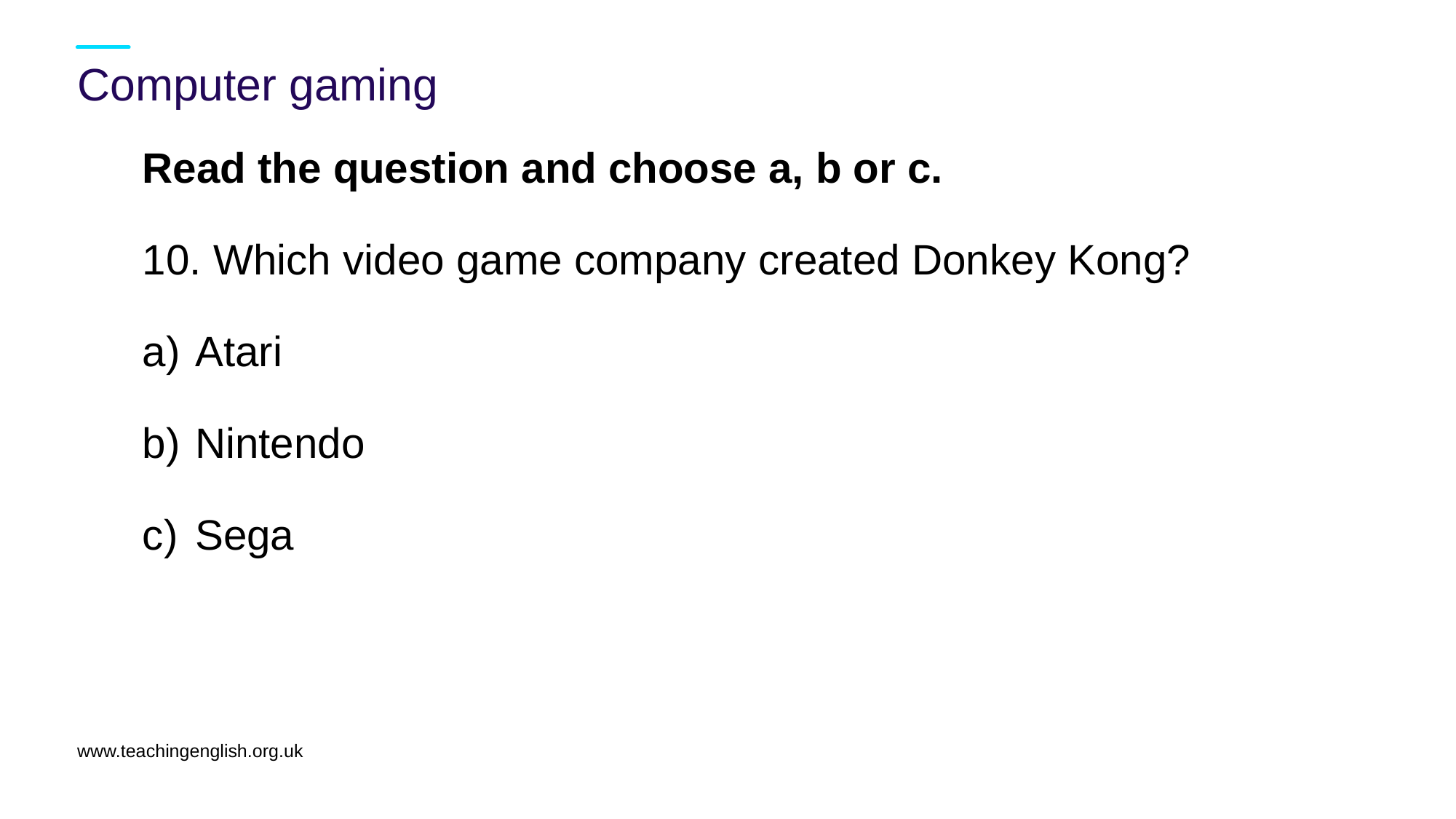

# Computer gaming
Read the question and choose a, b or c.
10. Which video game company created Donkey Kong?
 Atari
 Nintendo
 Sega

www.teachingenglish.org.uk